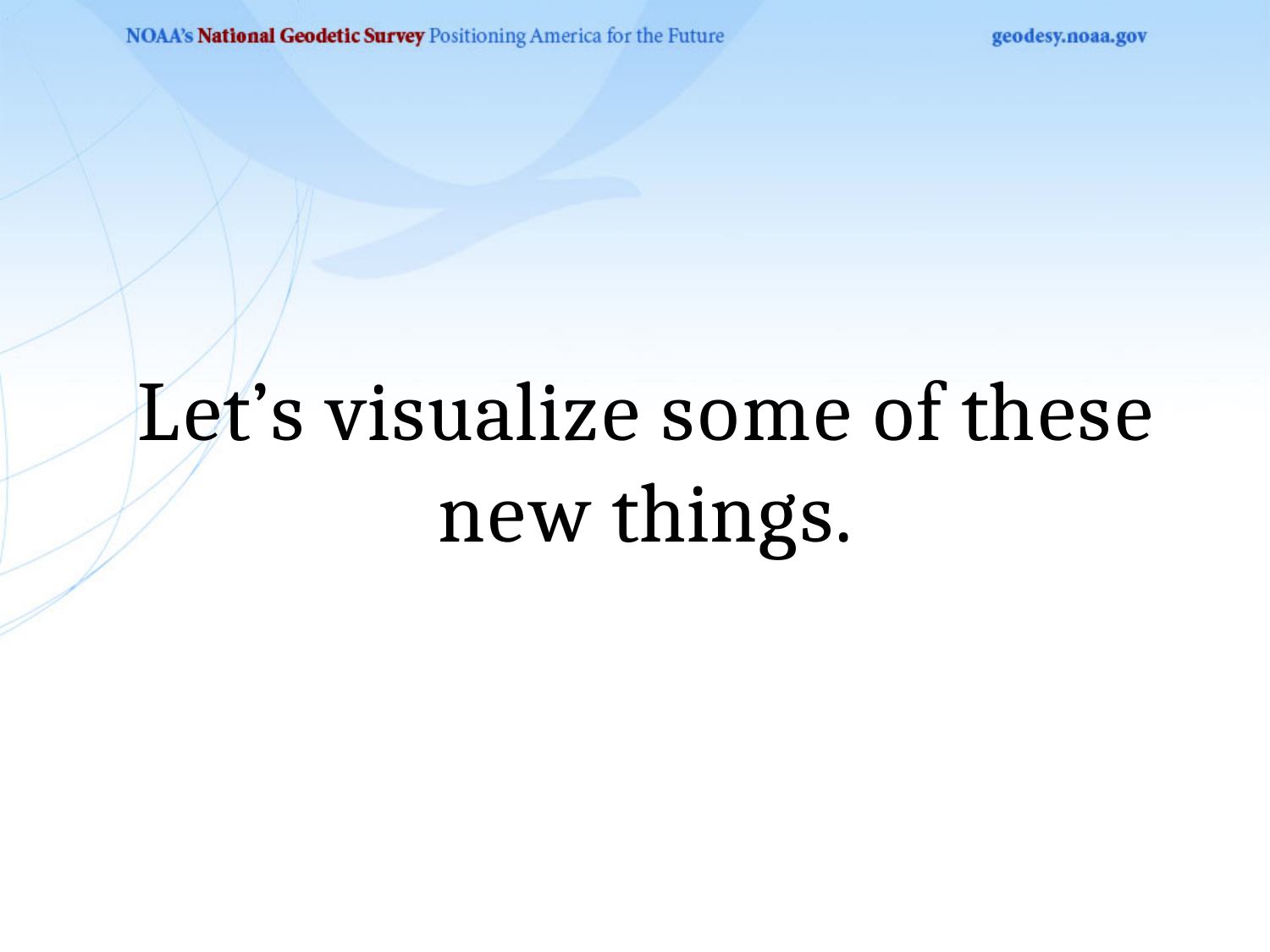

# Let’s visualize some of these new things.